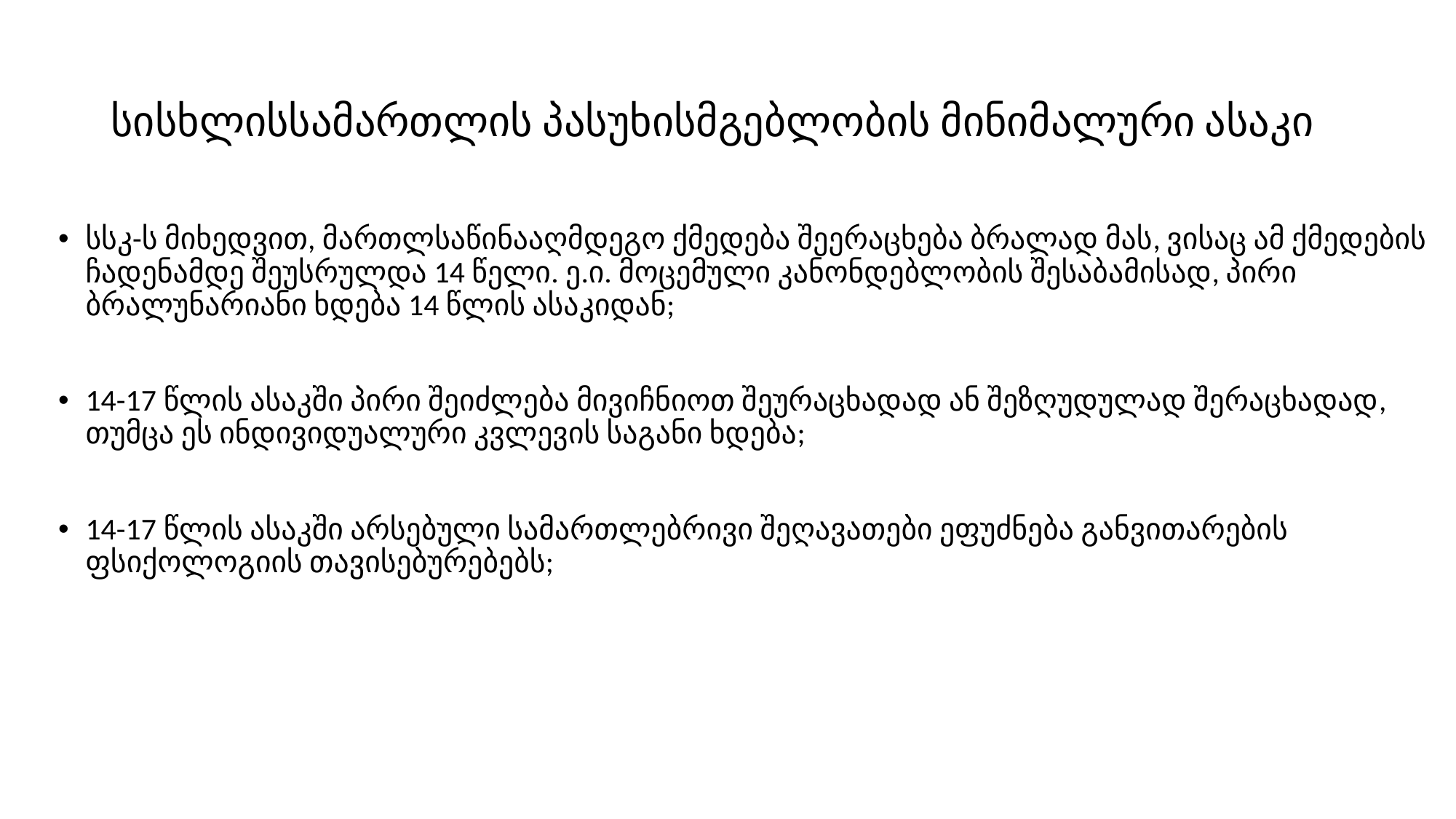

# სისხლისსამართლის პასუხისმგებლობის მინიმალური ასაკი
სსკ-ს მიხედვით, მართლსაწინააღმდეგო ქმედება შეერაცხება ბრალად მას, ვისაც ამ ქმედების ჩადენამდე შეუსრულდა 14 წელი. ე.ი. მოცემული კანონდებლობის შესაბამისად, პირი ბრალუნარიანი ხდება 14 წლის ასაკიდან;

14-17 წლის ასაკში პირი შეიძლება მივიჩნიოთ შეურაცხადად ან შეზღუდულად შერაცხადად, თუმცა ეს ინდივიდუალური კვლევის საგანი ხდება;

14-17 წლის ასაკში არსებული სამართლებრივი შეღავათები ეფუძნება განვითარების ფსიქოლოგიის თავისებურებებს;